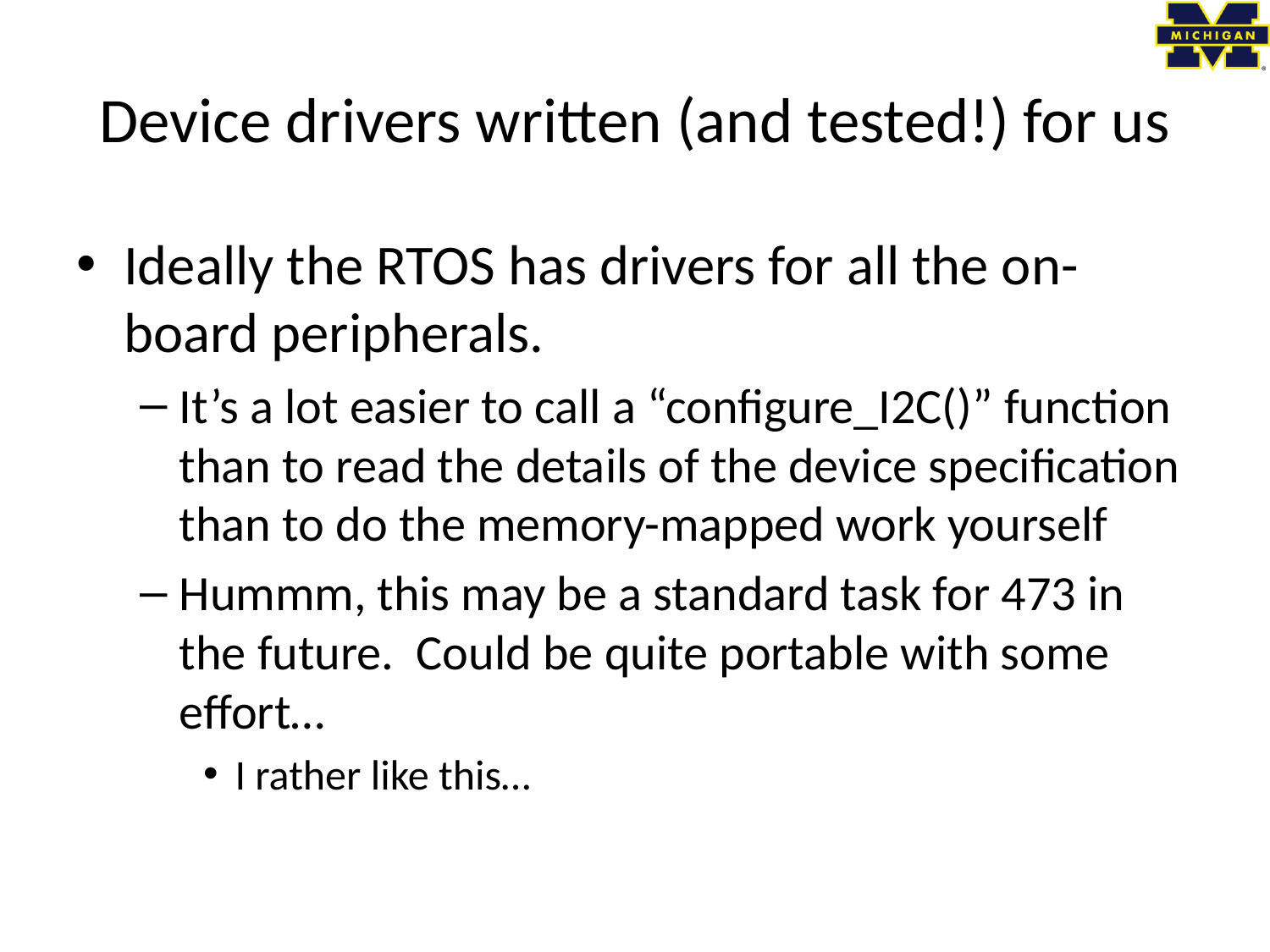

# Device drivers written (and tested!) for us
Ideally the RTOS has drivers for all the on-board peripherals.
It’s a lot easier to call a “configure_I2C()” function than to read the details of the device specification than to do the memory-mapped work yourself
Hummm, this may be a standard task for 473 in the future.  Could be quite portable with some effort…
I rather like this…